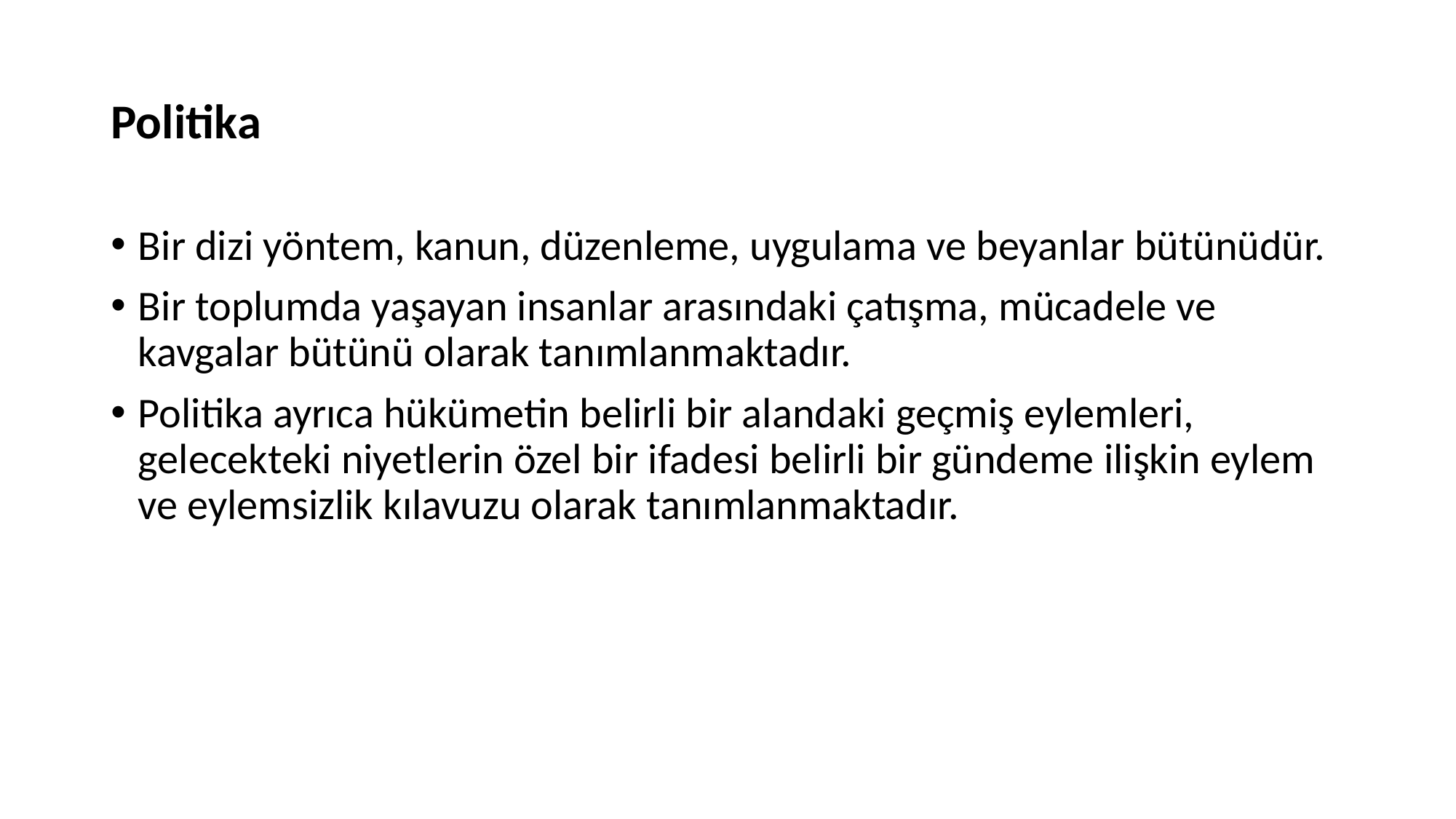

# Politika
Bir dizi yöntem, kanun, düzenleme, uygulama ve beyanlar bütünüdür.
Bir toplumda yaşayan insanlar arasındaki çatışma, mücadele ve kavgalar bütünü olarak tanımlanmaktadır.
Politika ayrıca hükümetin belirli bir alandaki geçmiş eylemleri, gelecekteki niyetlerin özel bir ifadesi belirli bir gündeme ilişkin eylem ve eylemsizlik kılavuzu olarak tanımlanmaktadır.